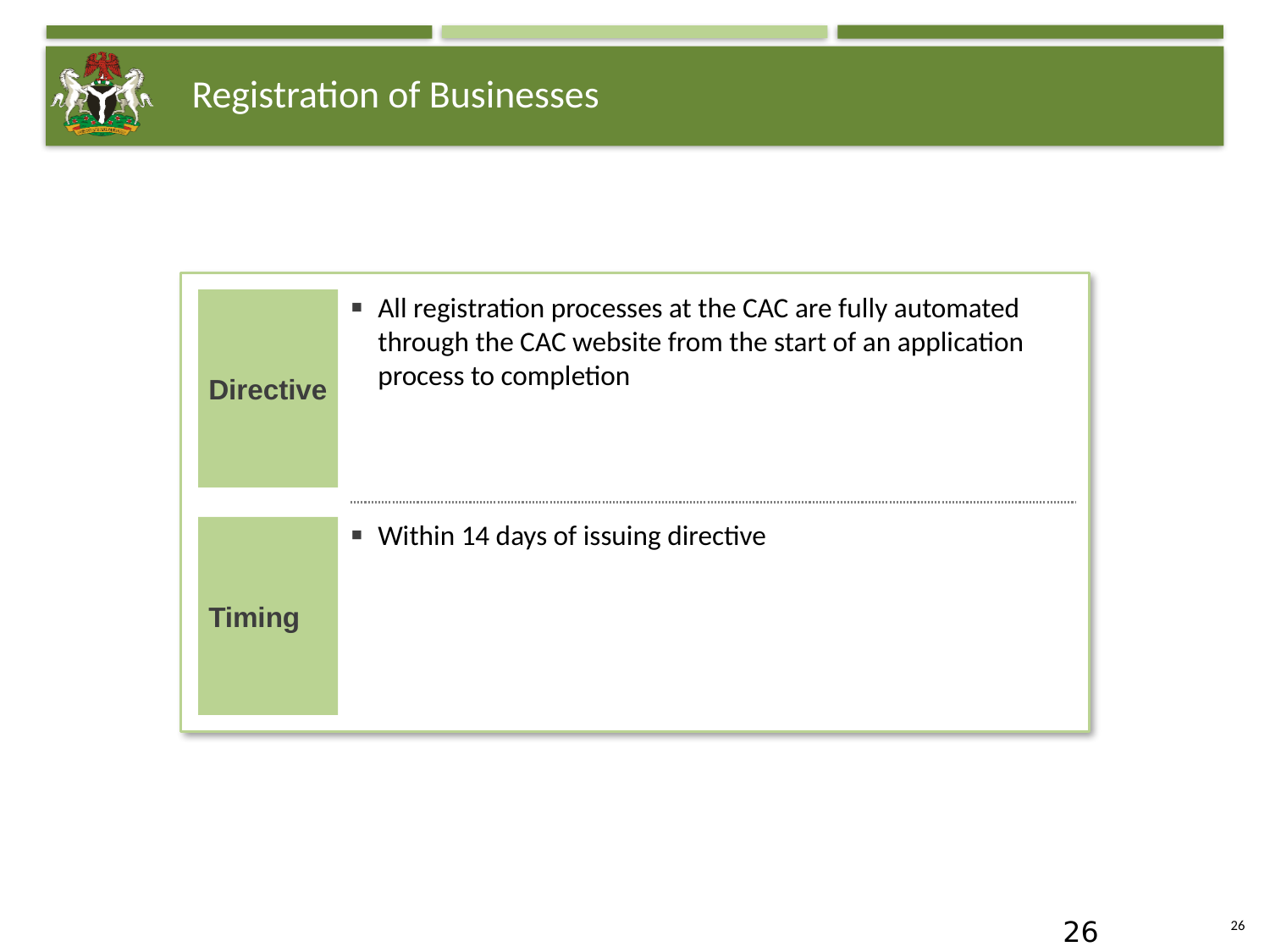

# Registration of Businesses

Directive
All registration processes at the CAC are fully automated through the CAC website from the start of an application process to completion
Timing
Within 14 days of issuing directive
26